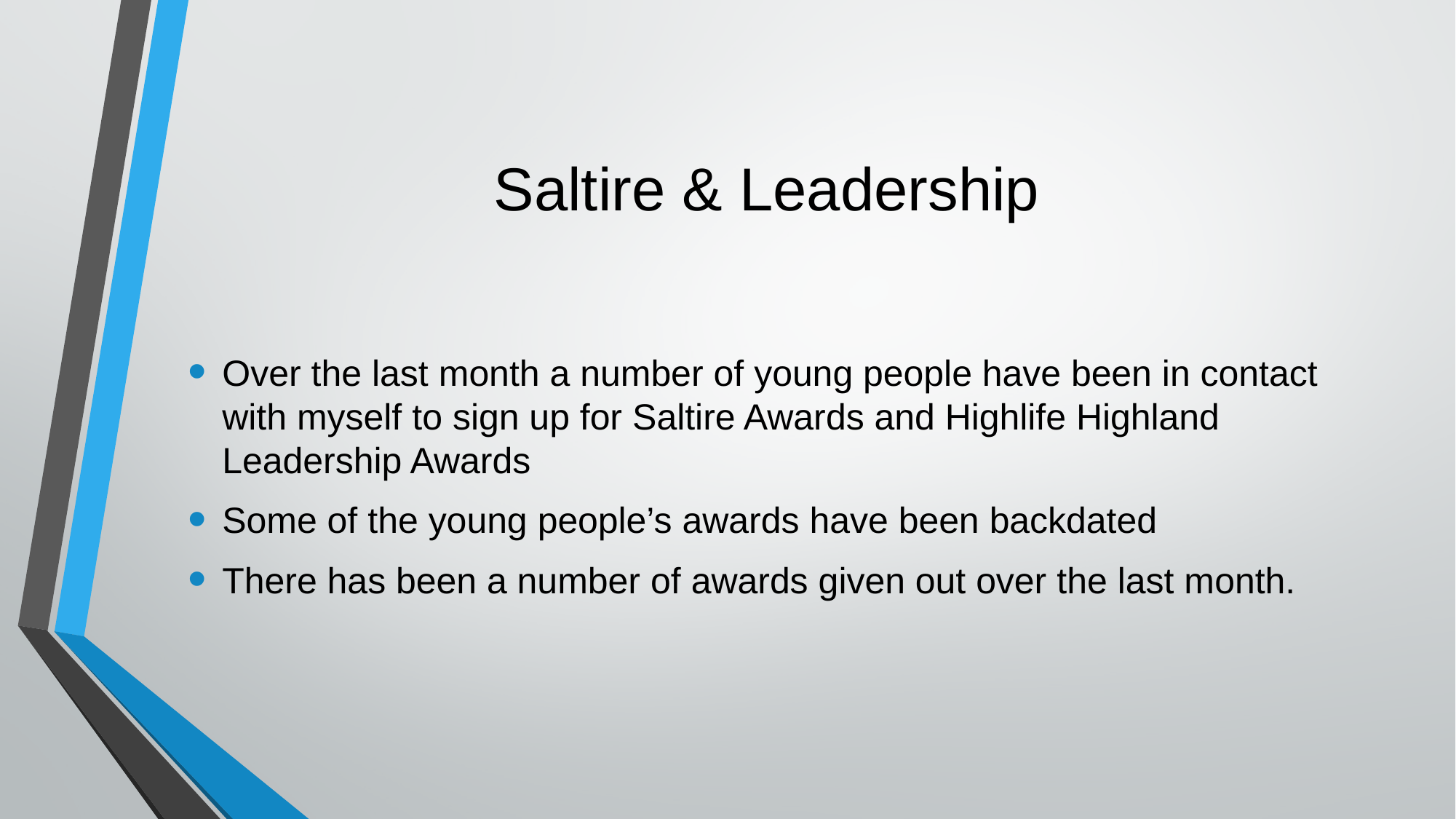

# Saltire & Leadership
Over the last month a number of young people have been in contact with myself to sign up for Saltire Awards and Highlife Highland Leadership Awards
Some of the young people’s awards have been backdated
There has been a number of awards given out over the last month.